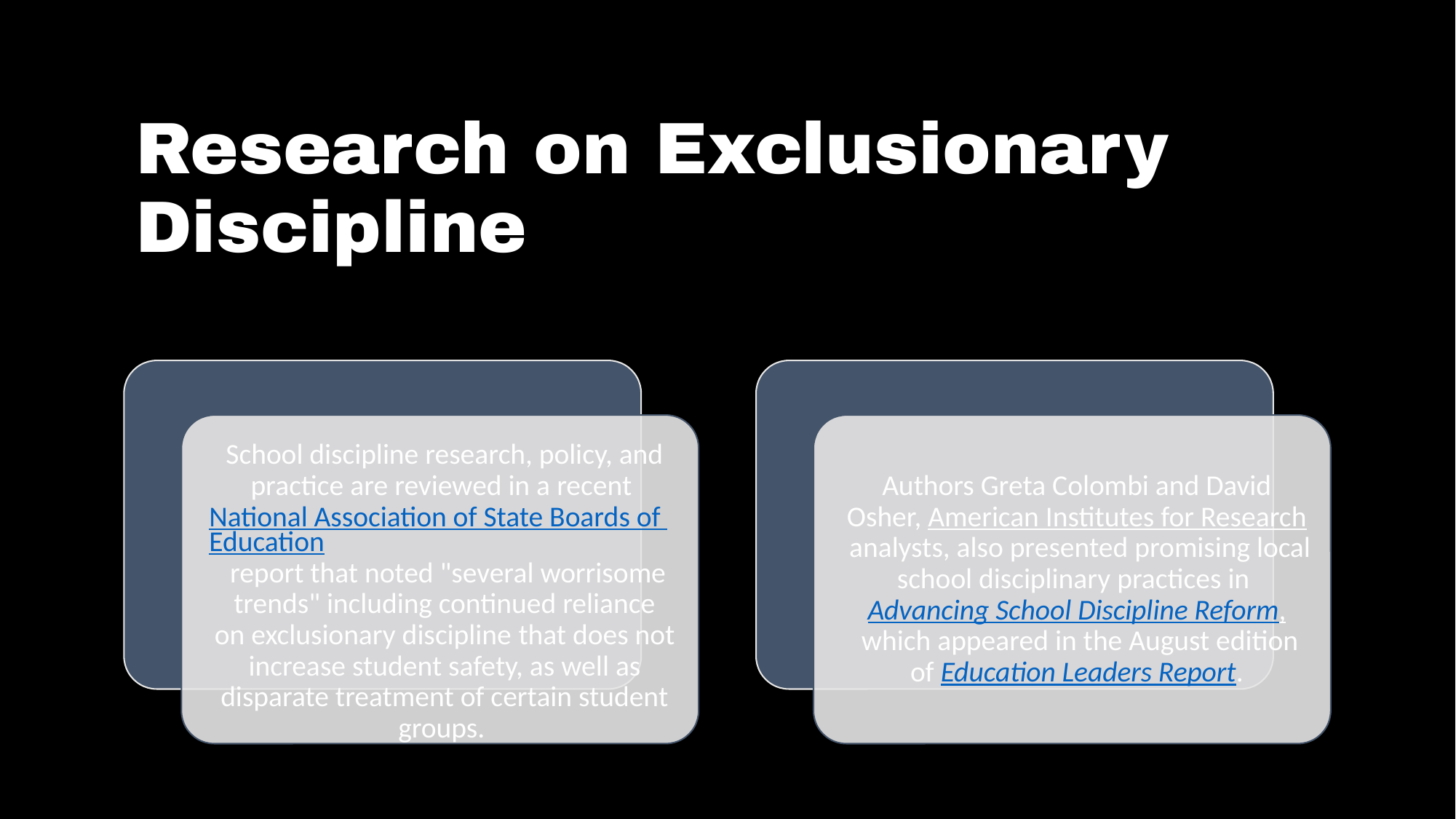

# Research on Exclusionary Discipline
School discipline research, policy, and practice are reviewed in a recent National Association of State Boards of Education report that noted "several worrisome trends" including continued reliance on exclusionary discipline that does not increase student safety, as well as disparate treatment of certain student groups.
Authors Greta Colombi and David Osher, American Institutes for Research analysts, also presented promising local school disciplinary practices in Advancing School Discipline Reform, which appeared in the August edition of Education Leaders Report.